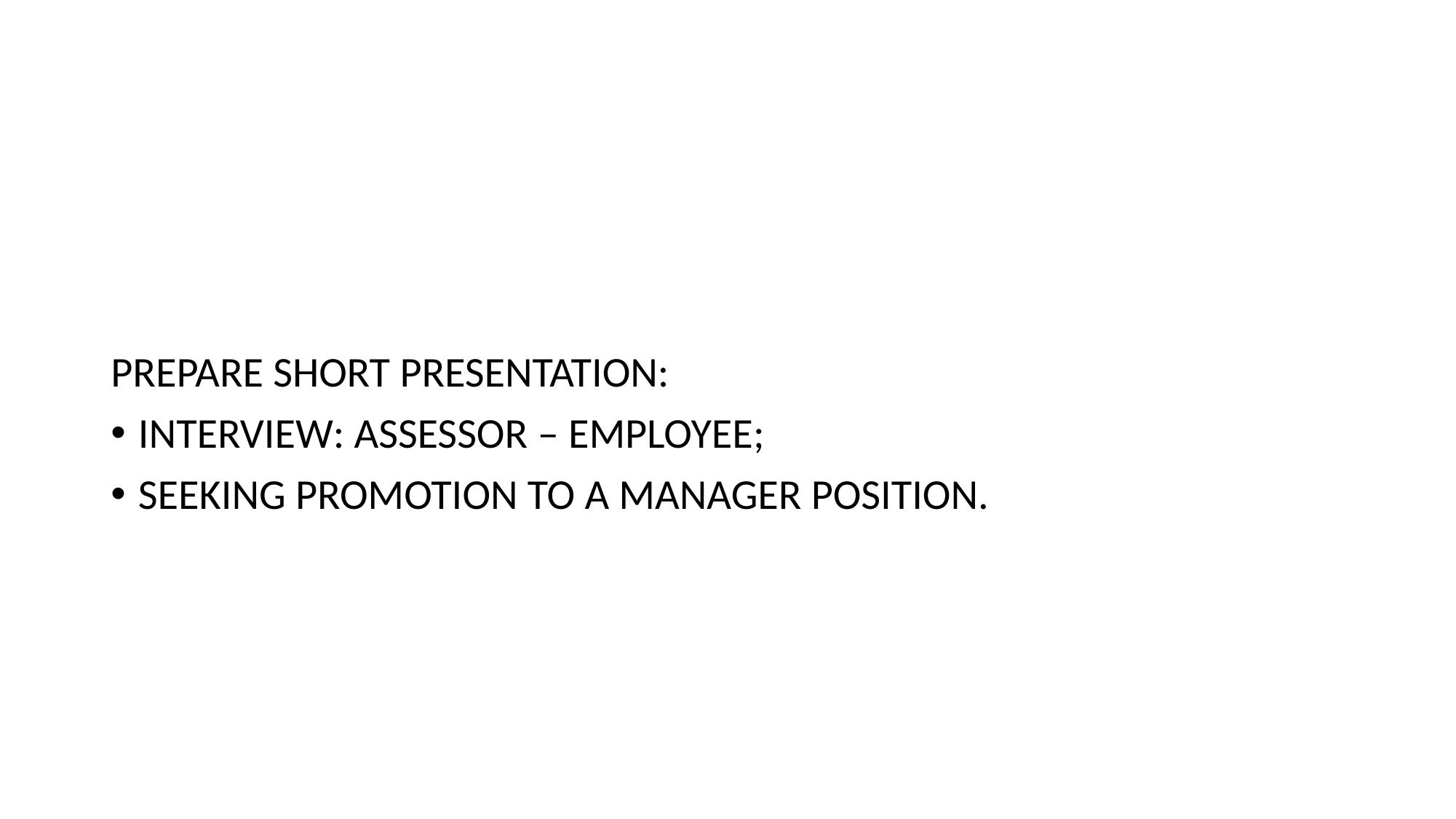

#

PREPARE SHORT PRESENTATION:
INTERVIEW: ASSESSOR – EMPLOYEE;
SEEKING PROMOTION TO A MANAGER POSITION.